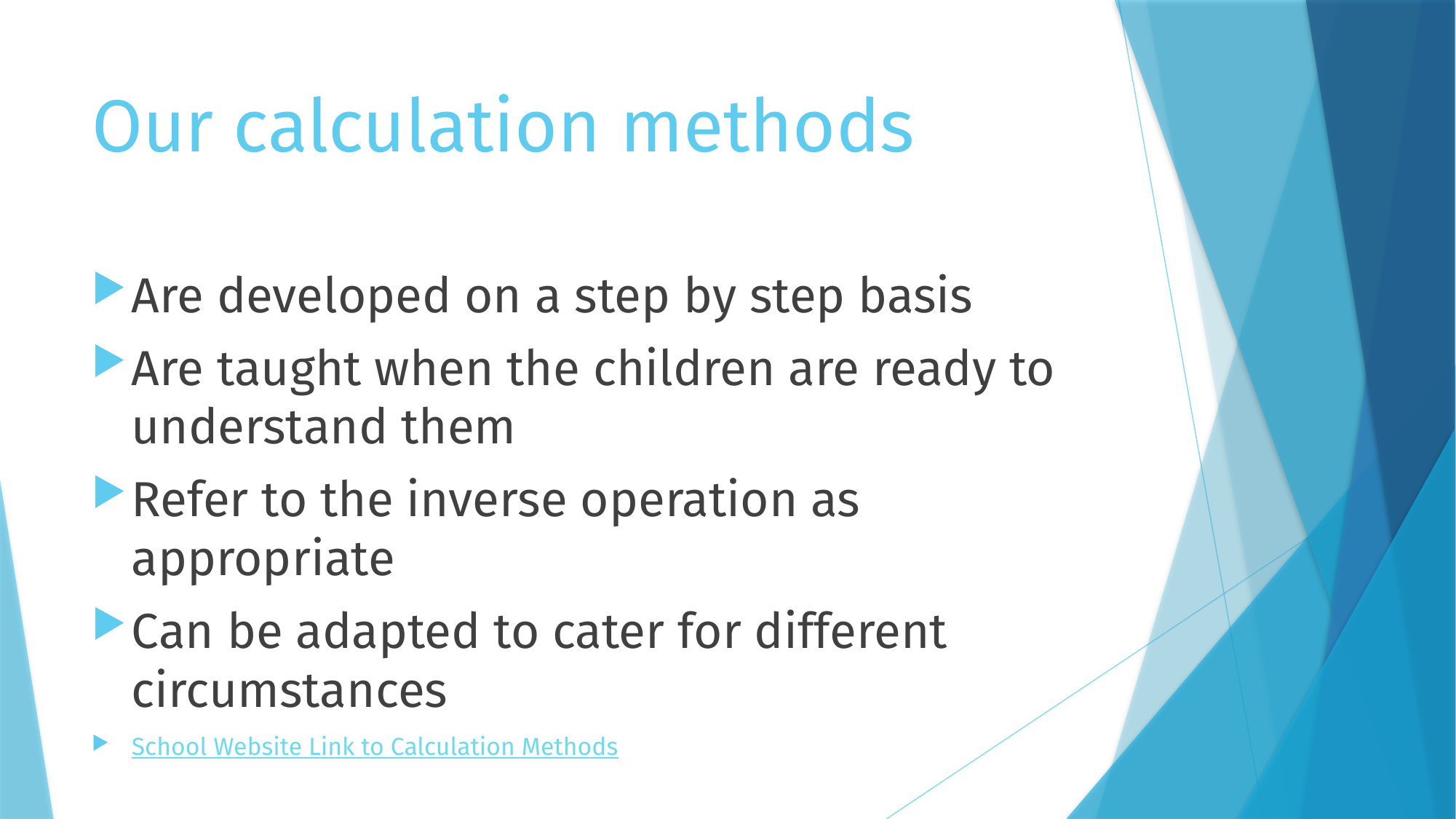

# Our calculation methods
Are developed on a step by step basis
Are taught when the children are ready to understand them
Refer to the inverse operation as appropriate
Can be adapted to cater for different circumstances
School Website Link to Calculation Methods